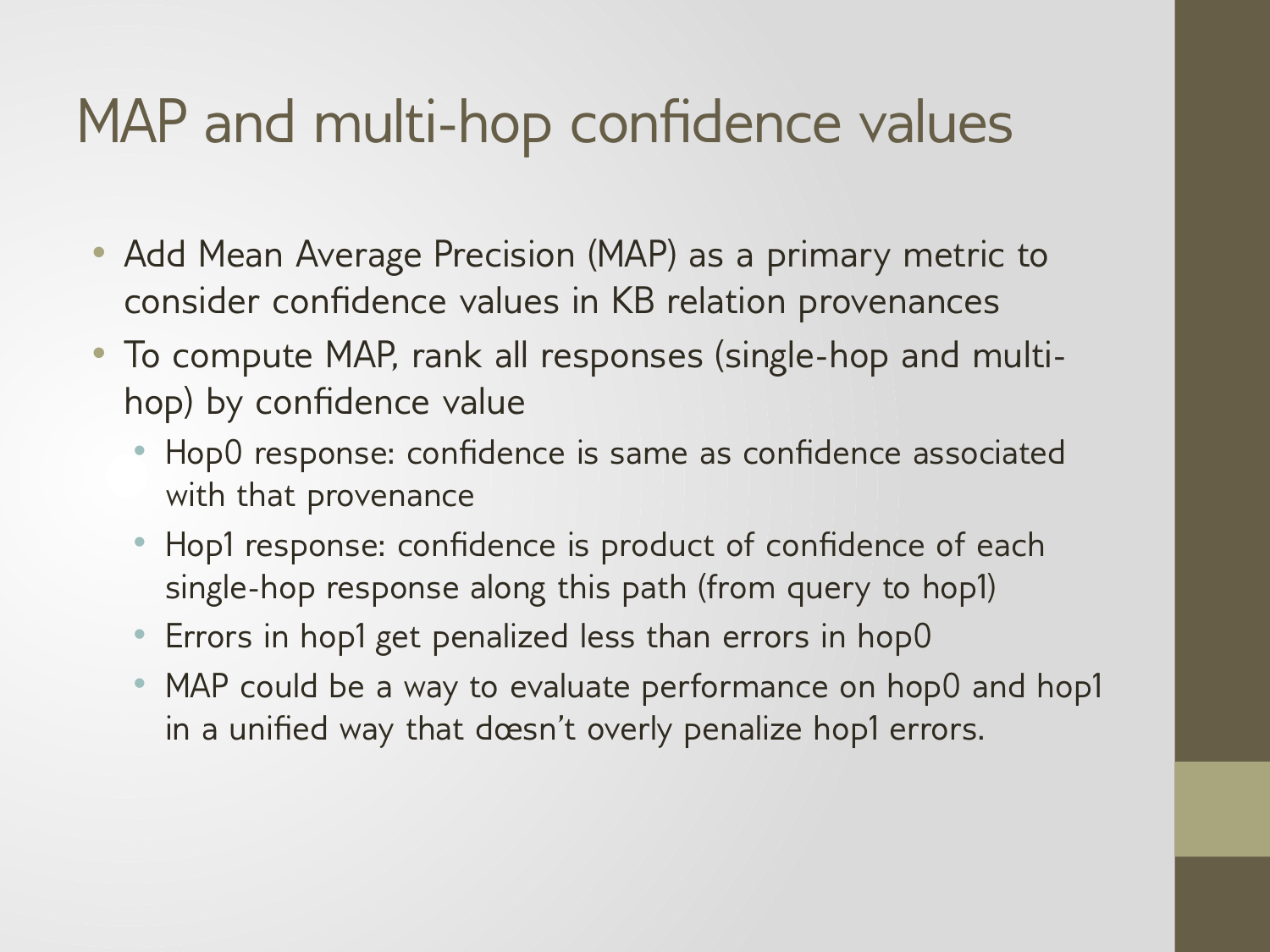

# MAP and multi-hop confidence values
Add Mean Average Precision (MAP) as a primary metric to consider confidence values in KB relation provenances
To compute MAP, rank all responses (single-hop and multi-hop) by confidence value
Hop0 response: confidence is same as confidence associated with that provenance
Hop1 response: confidence is product of confidence of each single-hop response along this path (from query to hop1)
Errors in hop1 get penalized less than errors in hop0
MAP could be a way to evaluate performance on hop0 and hop1 in a unified way that doesn’t overly penalize hop1 errors.